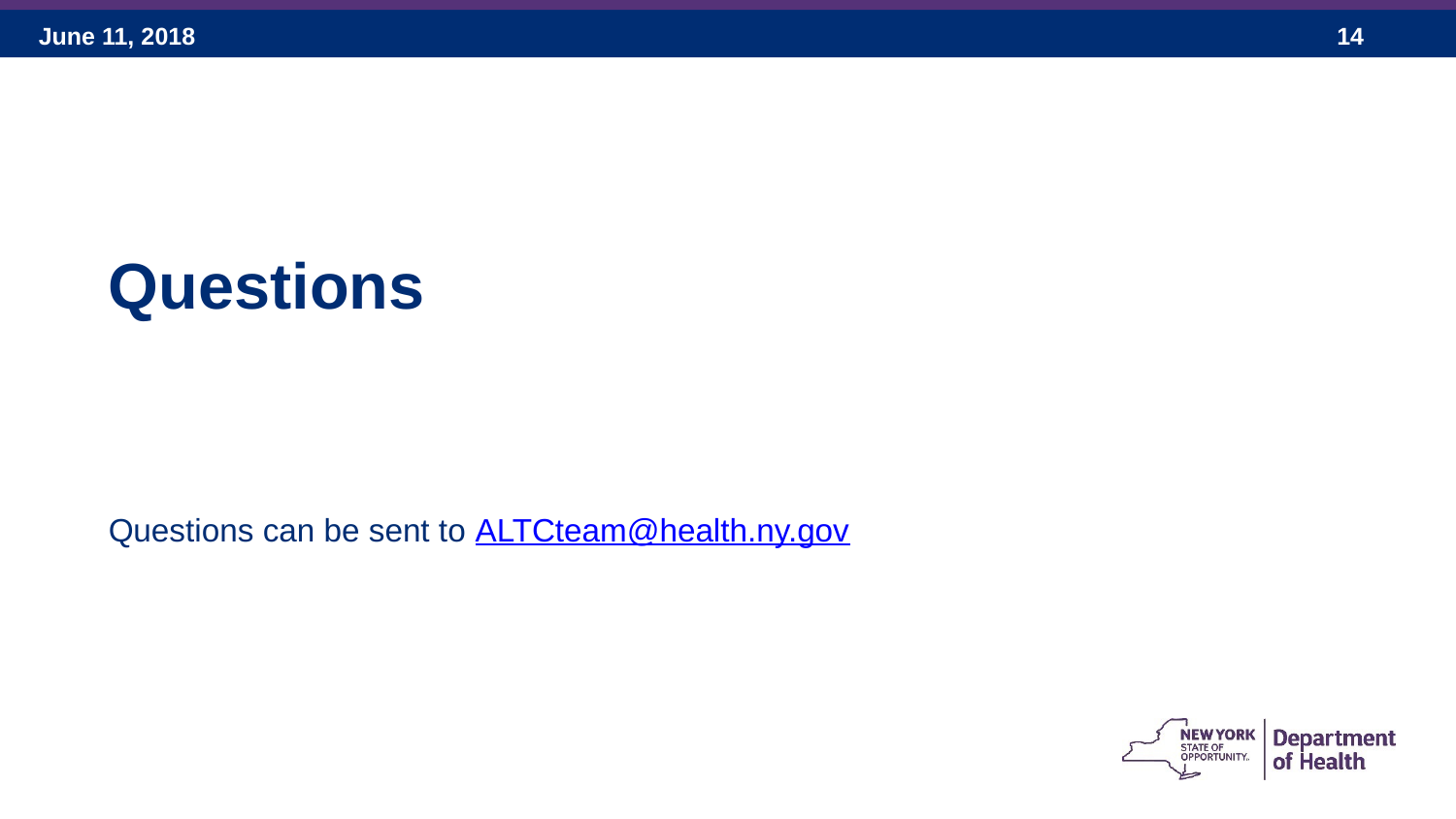

Questions

Questions can be sent to ALTCteam@health.ny.gov